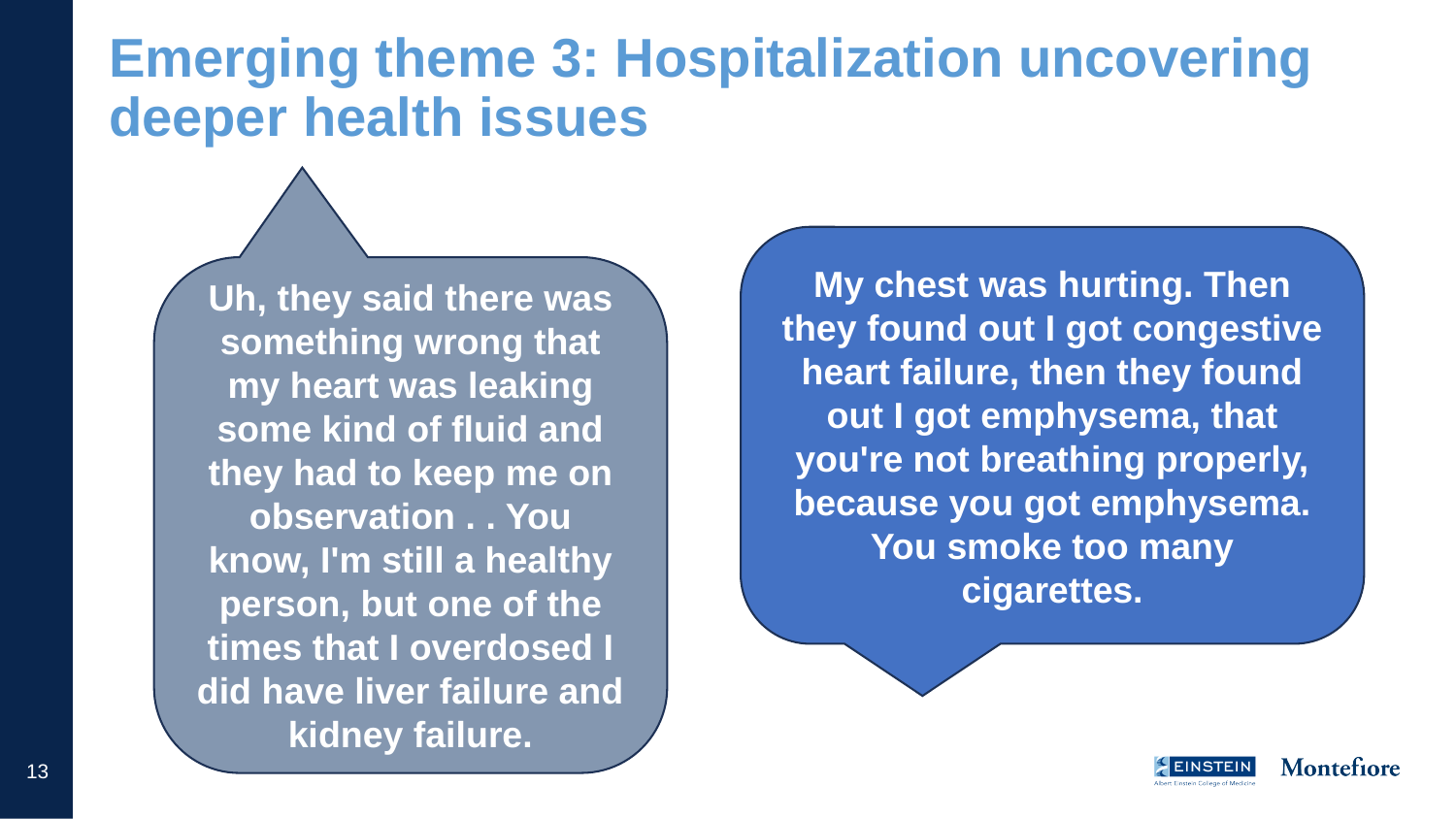

# Emerging theme 3: Hospitalization uncovering deeper health issues
My chest was hurting. Then they found out I got congestive heart failure, then they found out I got emphysema, that you're not breathing properly, because you got emphysema. You smoke too many cigarettes.
Uh, they said there was something wrong that my heart was leaking some kind of fluid and they had to keep me on observation . . You know, I'm still a healthy person, but one of the times that I overdosed I did have liver failure and kidney failure.
13